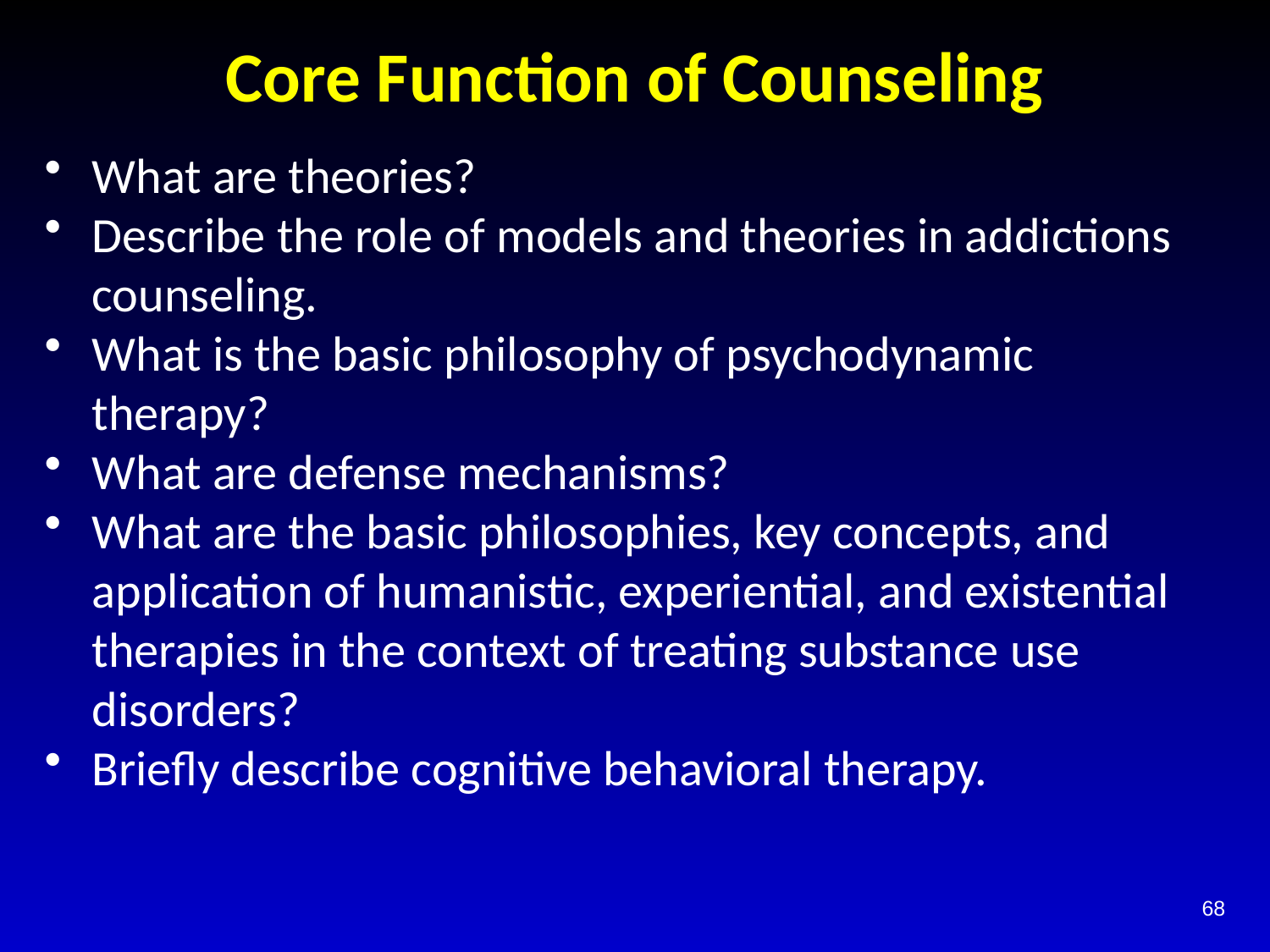

# Core Function of Counseling
What are theories?
Describe the role of models and theories in addictions counseling.
What is the basic philosophy of psychodynamic therapy?
What are defense mechanisms?
What are the basic philosophies, key concepts, and application of humanistic, experiential, and existential therapies in the context of treating substance use disorders?
Briefly describe cognitive behavioral therapy.

68